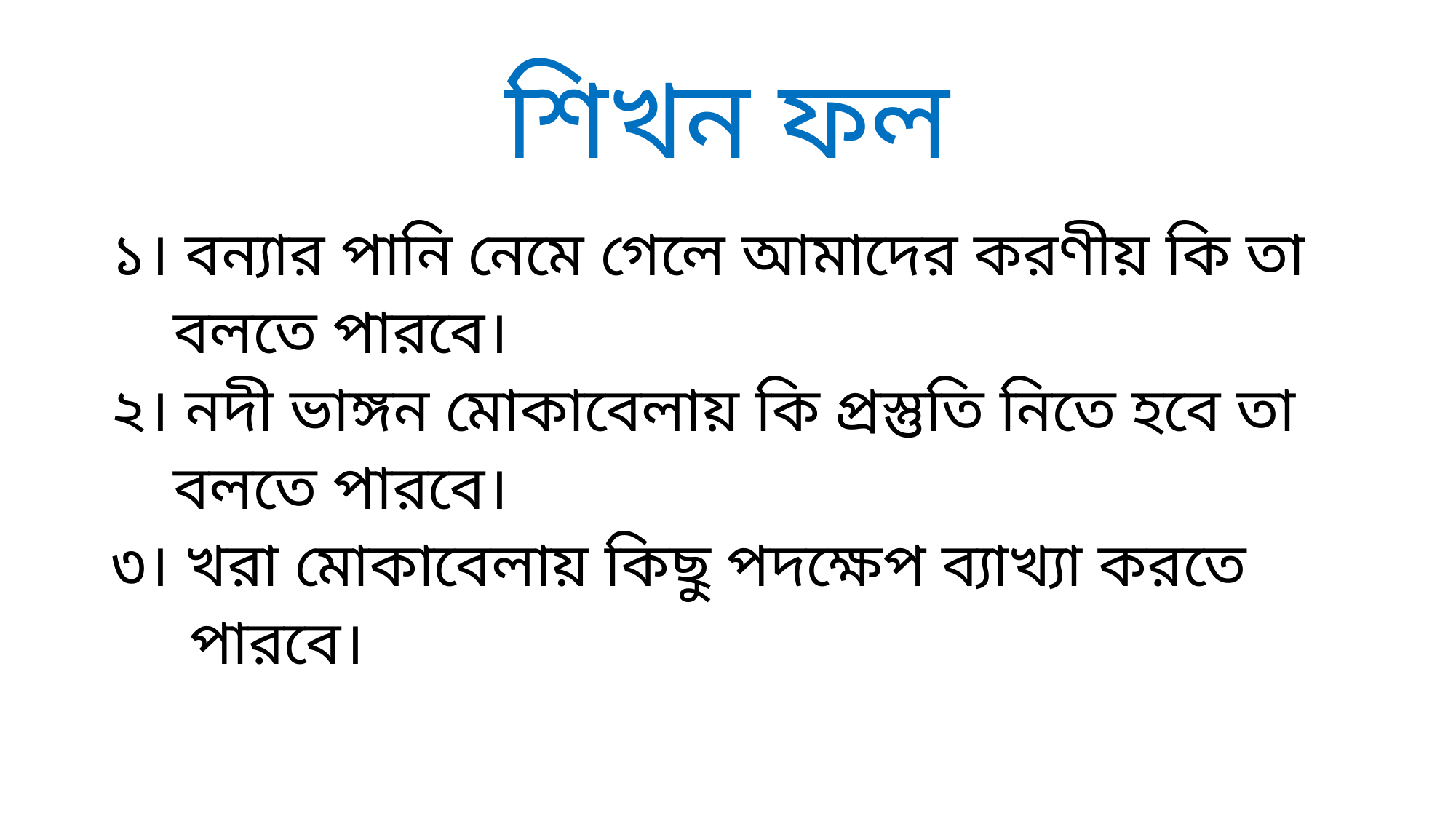

# শিখন ফল
১। বন্যার পানি নেমে গেলে আমাদের করণীয় কি তা
    বলতে পারবে।
২। নদী ভাঙ্গন মোকাবেলায় কি প্রস্তুতি নিতে হবে তা
    বলতে পারবে।
৩। খরা মোকাবেলায় কিছু পদক্ষেপ ব্যাখ্যা করতে
     পারবে।